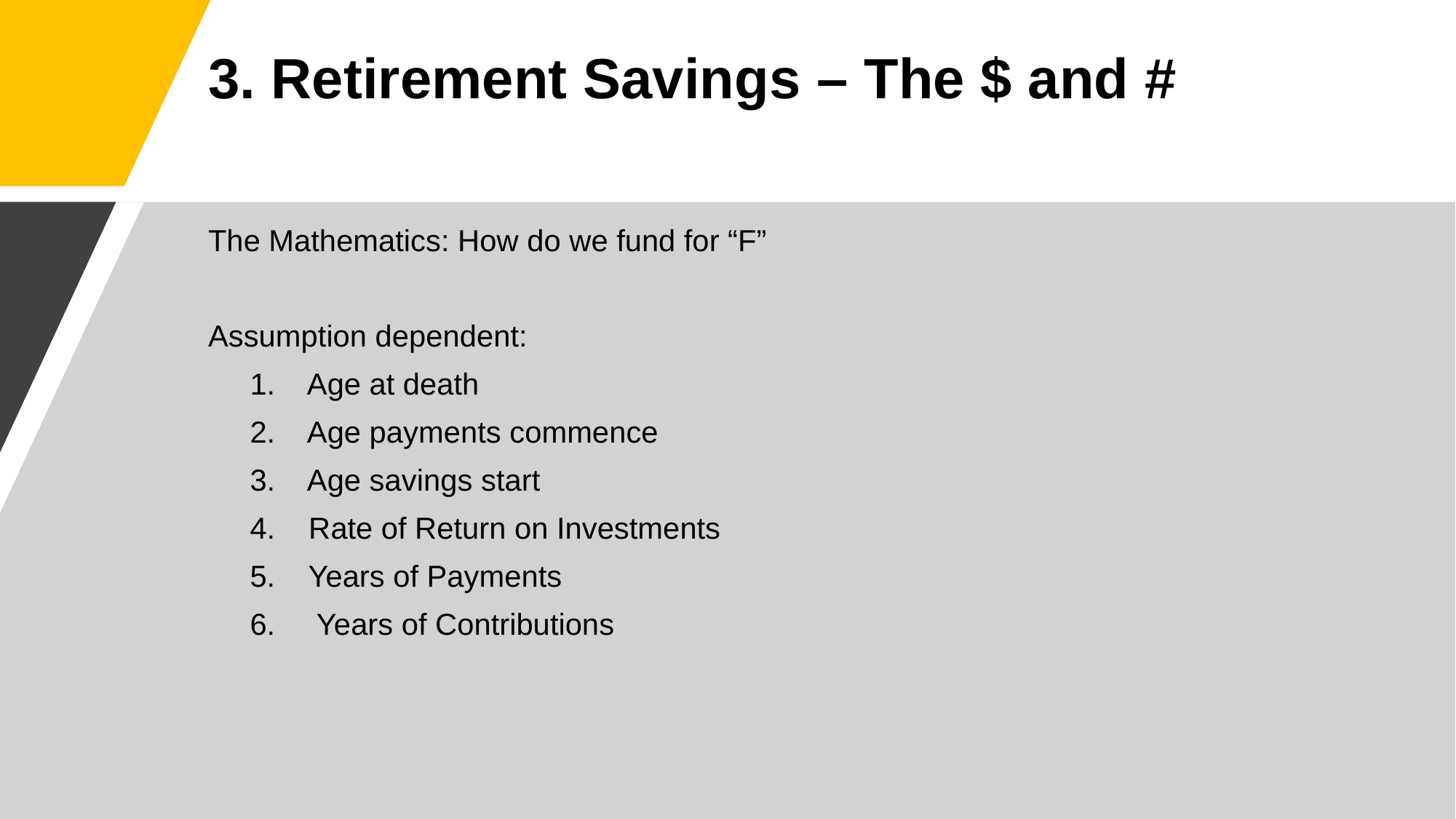

# 3. Retirement Savings – The $ and #

The Mathematics: How do we fund for “F”

Assumption dependent:
     1.    Age at death
     2.    Age payments commence
     3.    Age savings start
     4.    Rate of Return on Investments
     5.    Years of Payments
     6.     Years of Contributions